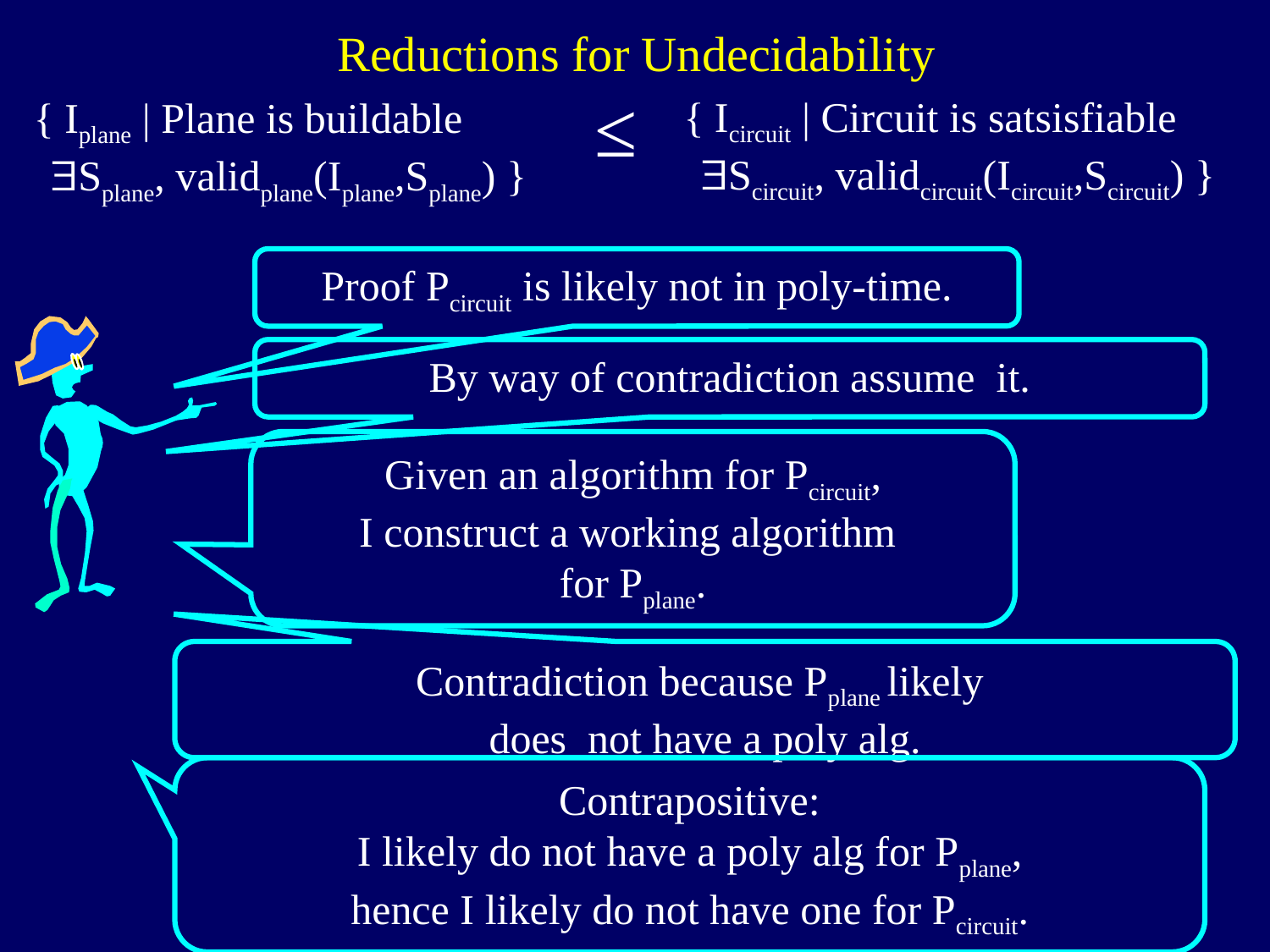

Reductions for Undecidability
≤
{ Icircuit | Circuit is satsisfiable
  ∃Scircuit, validcircuit(Icircuit,Scircuit) }
{ Iplane | Plane is buildable
  ∃Splane, validplane(Iplane,Splane) }
Proof Pcircuit is likely not in poly-time.

By way of contradiction assume  it.
Given an algorithm for Pcircuit,
I construct a working algorithm
for Pplane.
Contradiction because Pplane likely
does  not have a poly alg.
Contrapositive:
I likely do not have a poly alg for Pplane,
hence I likely do not have one for Pcircuit.